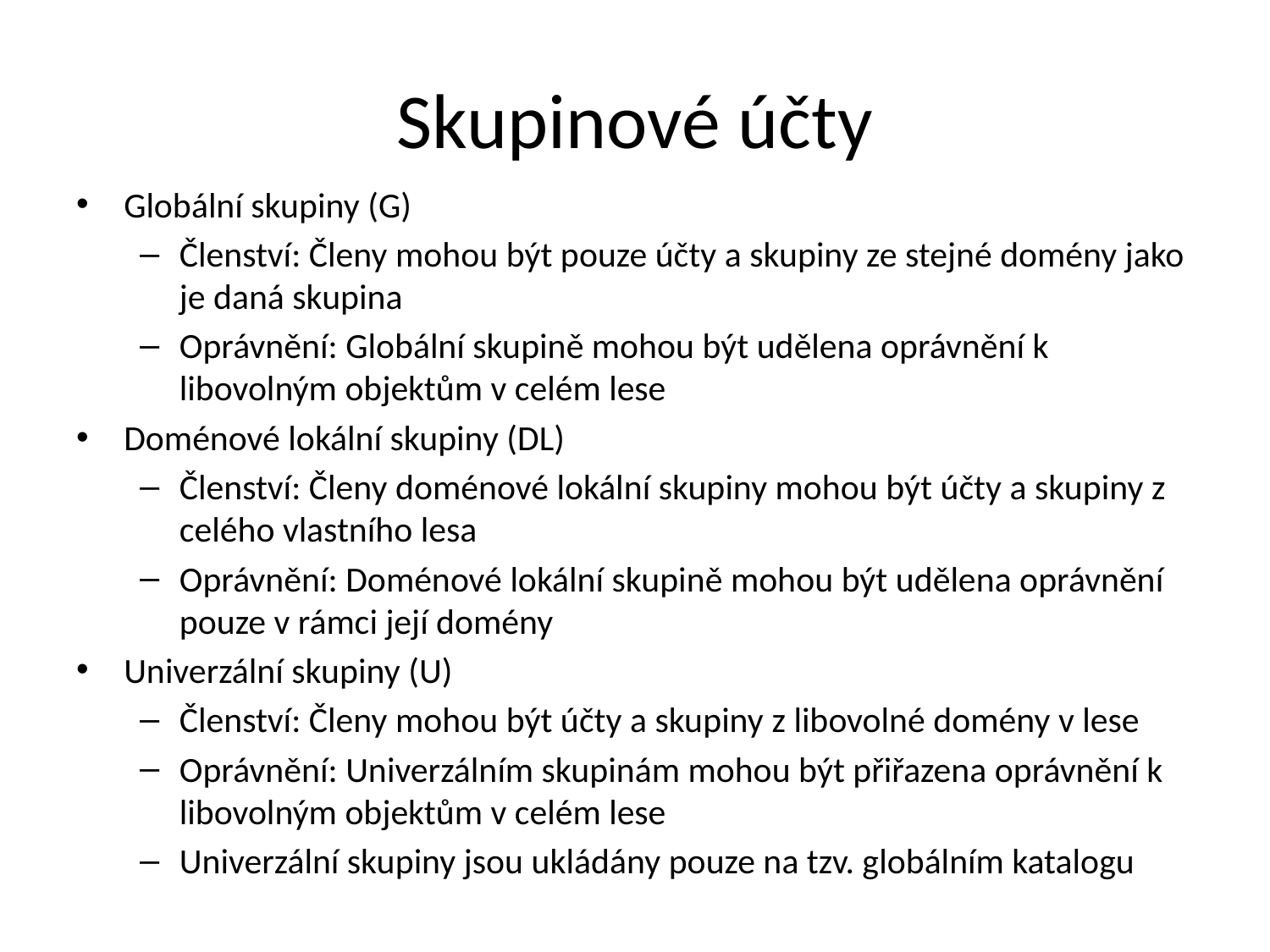

# Skupinové účty
Globální skupiny (G)
Členství: Členy mohou být pouze účty a skupiny ze stejné domény jako je daná skupina
Oprávnění: Globální skupině mohou být udělena oprávnění k libovolným objektům v celém lese
Doménové lokální skupiny (DL)
Členství: Členy doménové lokální skupiny mohou být účty a skupiny z celého vlastního lesa
Oprávnění: Doménové lokální skupině mohou být udělena oprávnění pouze v rámci její domény
Univerzální skupiny (U)
Členství: Členy mohou být účty a skupiny z libovolné domény v lese
Oprávnění: Univerzálním skupinám mohou být přiřazena oprávnění k libovolným objektům v celém lese
Univerzální skupiny jsou ukládány pouze na tzv. globálním katalogu